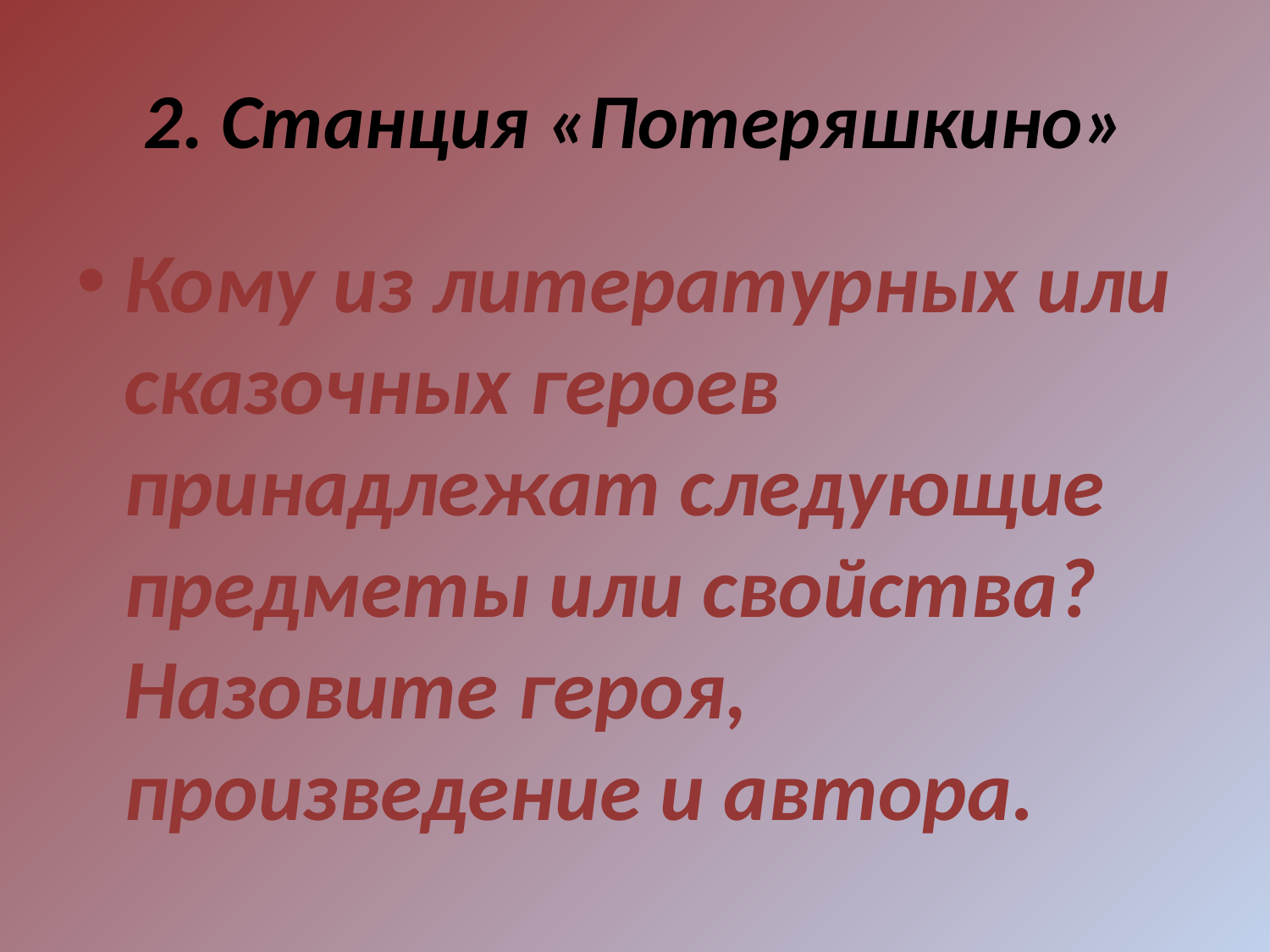

# 2. Станция «Потеряшкино»
Кому из литературных или сказочных героев принадлежат следующие предметы или свойства? Назовите героя, произведение и автора.